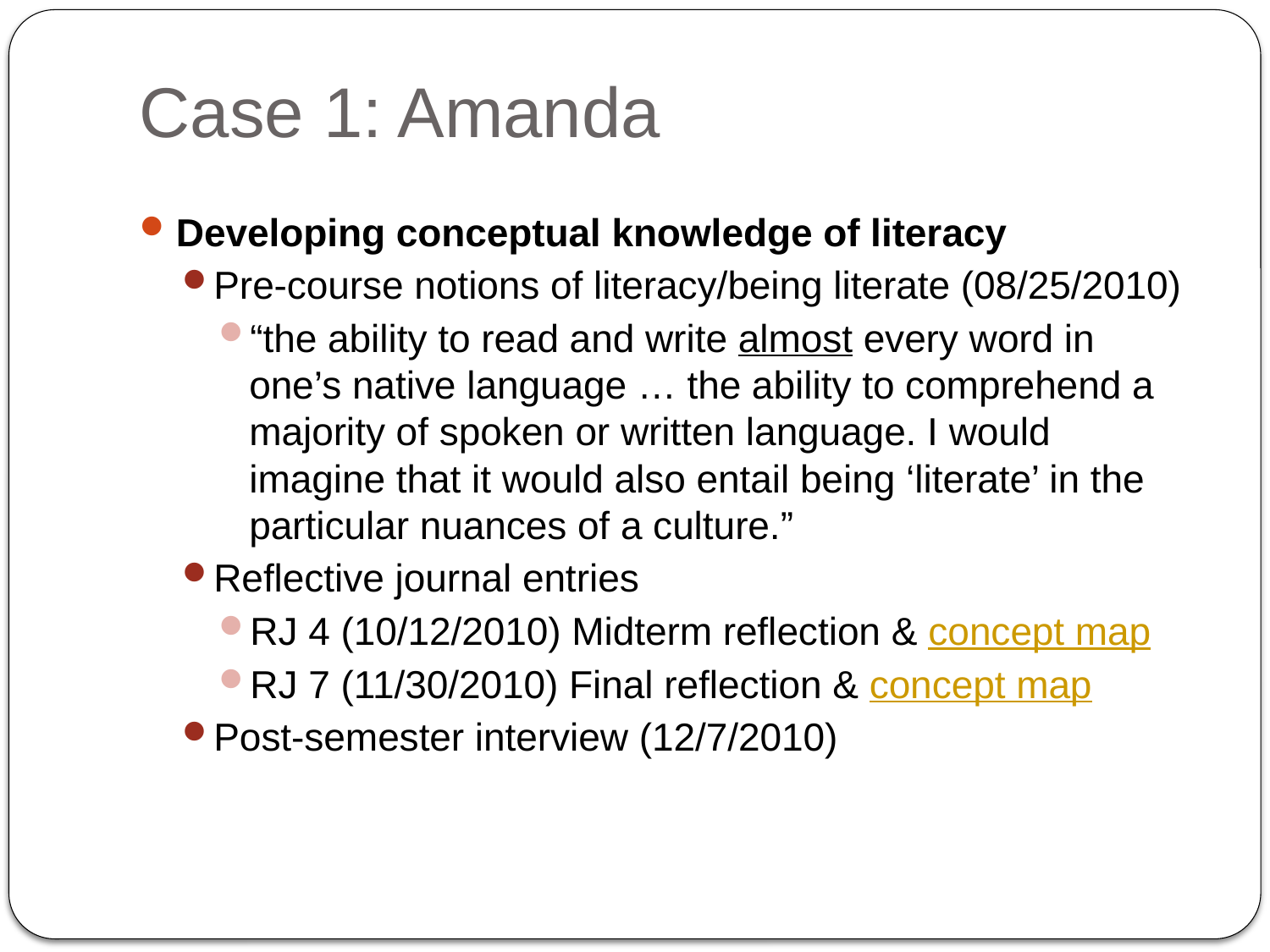

# Case 1: Amanda
Developing conceptual knowledge of literacy
Pre-course notions of literacy/being literate (08/25/2010)
“the ability to read and write almost every word in one’s native language … the ability to comprehend a majority of spoken or written language. I would imagine that it would also entail being ‘literate’ in the particular nuances of a culture.”
Reflective journal entries
RJ 4 (10/12/2010) Midterm reflection & concept map
RJ 7 (11/30/2010) Final reflection & concept map
Post-semester interview (12/7/2010)